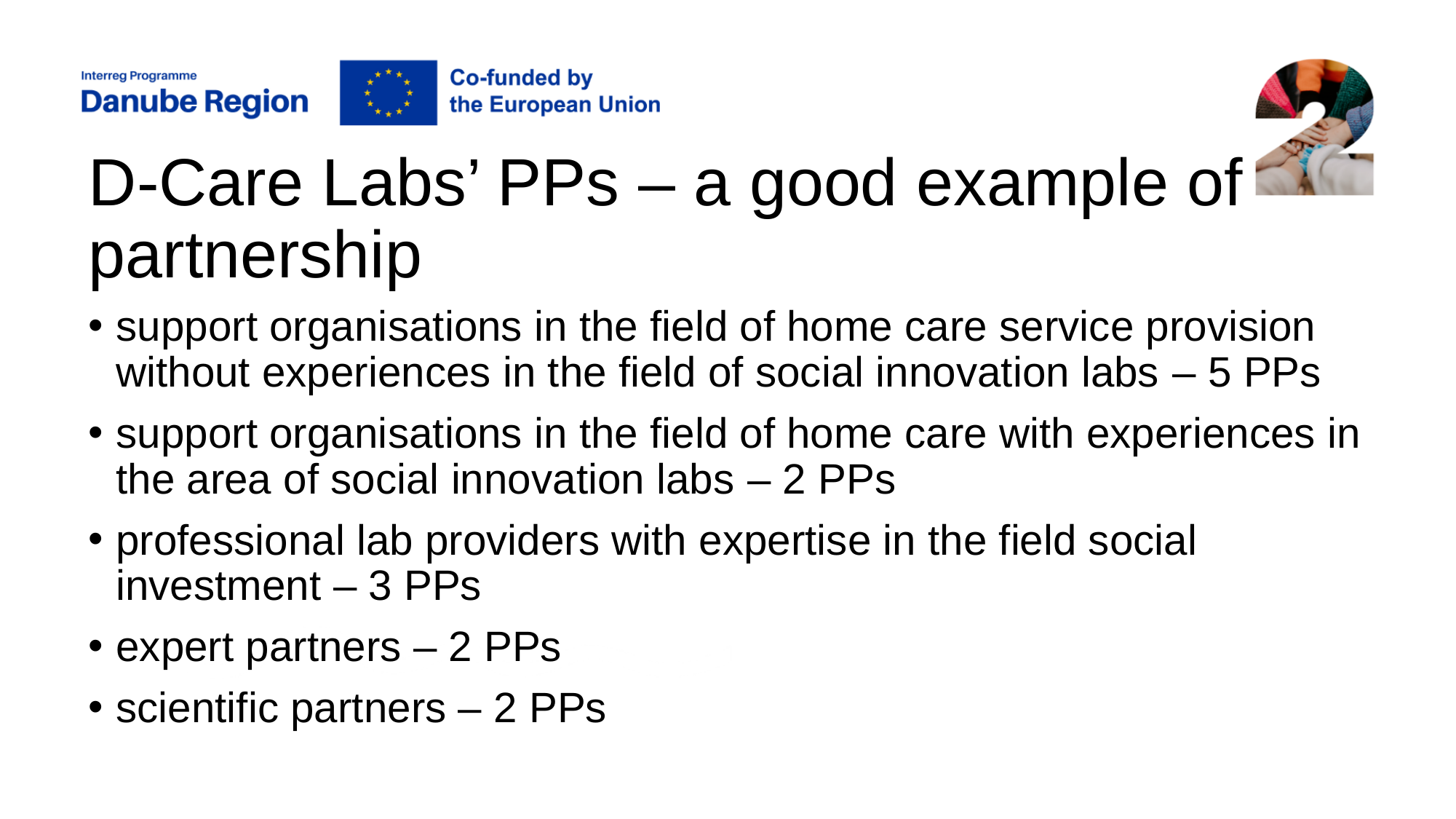

# D-Care Labs’ PPs – a good example of partnership
support organisations in the field of home care service provision without experiences in the field of social innovation labs – 5 PPs
support organisations in the field of home care with experiences in the area of social innovation labs – 2 PPs
professional lab providers with expertise in the field social investment – 3 PPs
expert partners – 2 PPs
scientific partners – 2 PPs